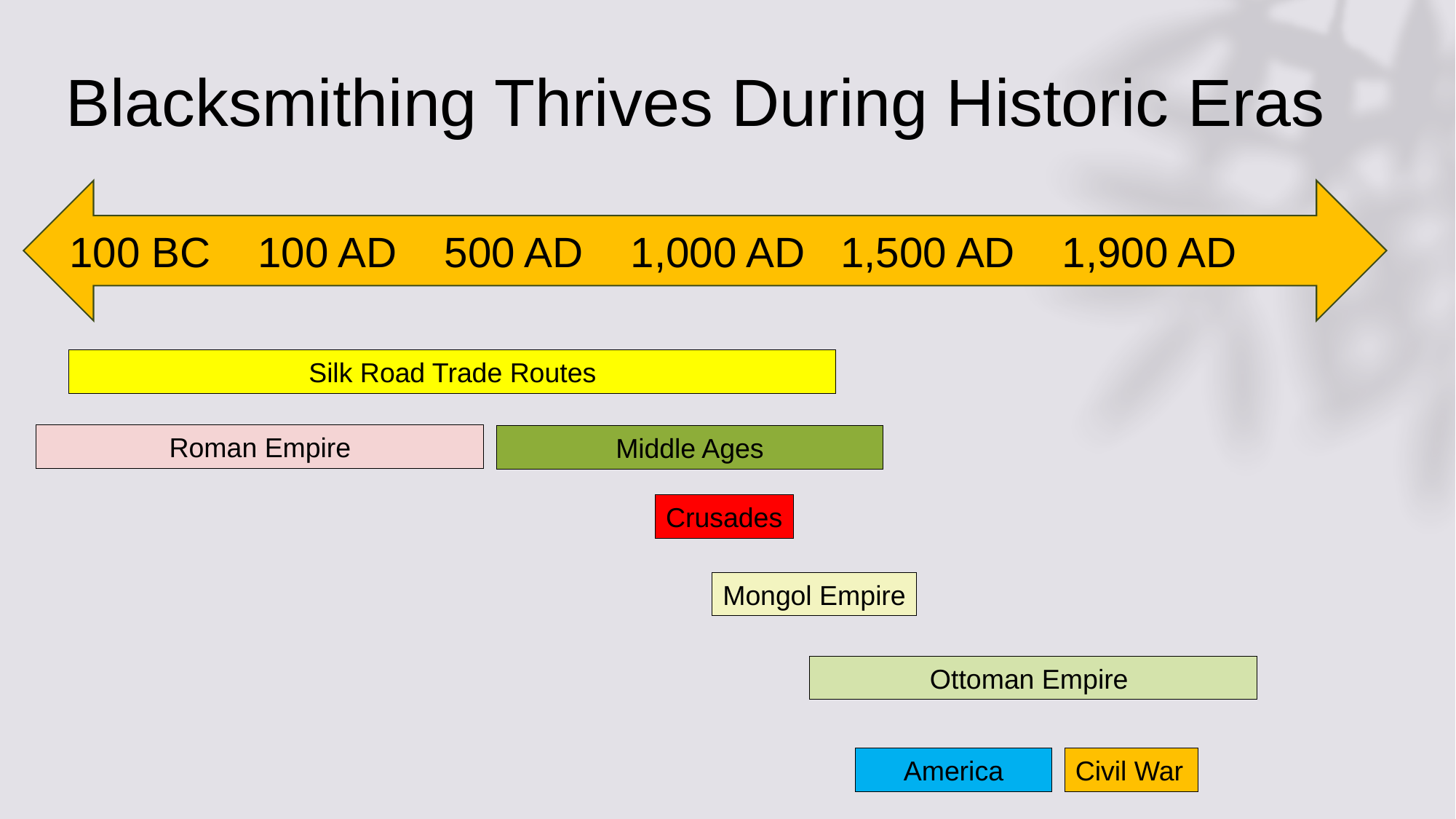

# Blacksmithing Thrives During Historic Eras
100 BC    100 AD    500 AD    1,000 AD   1,500 AD    1,900 AD
Silk Road Trade Routes
Roman Empire
Middle Ages
Crusades
Mongol Empire
Ottoman Empire
America
Civil War